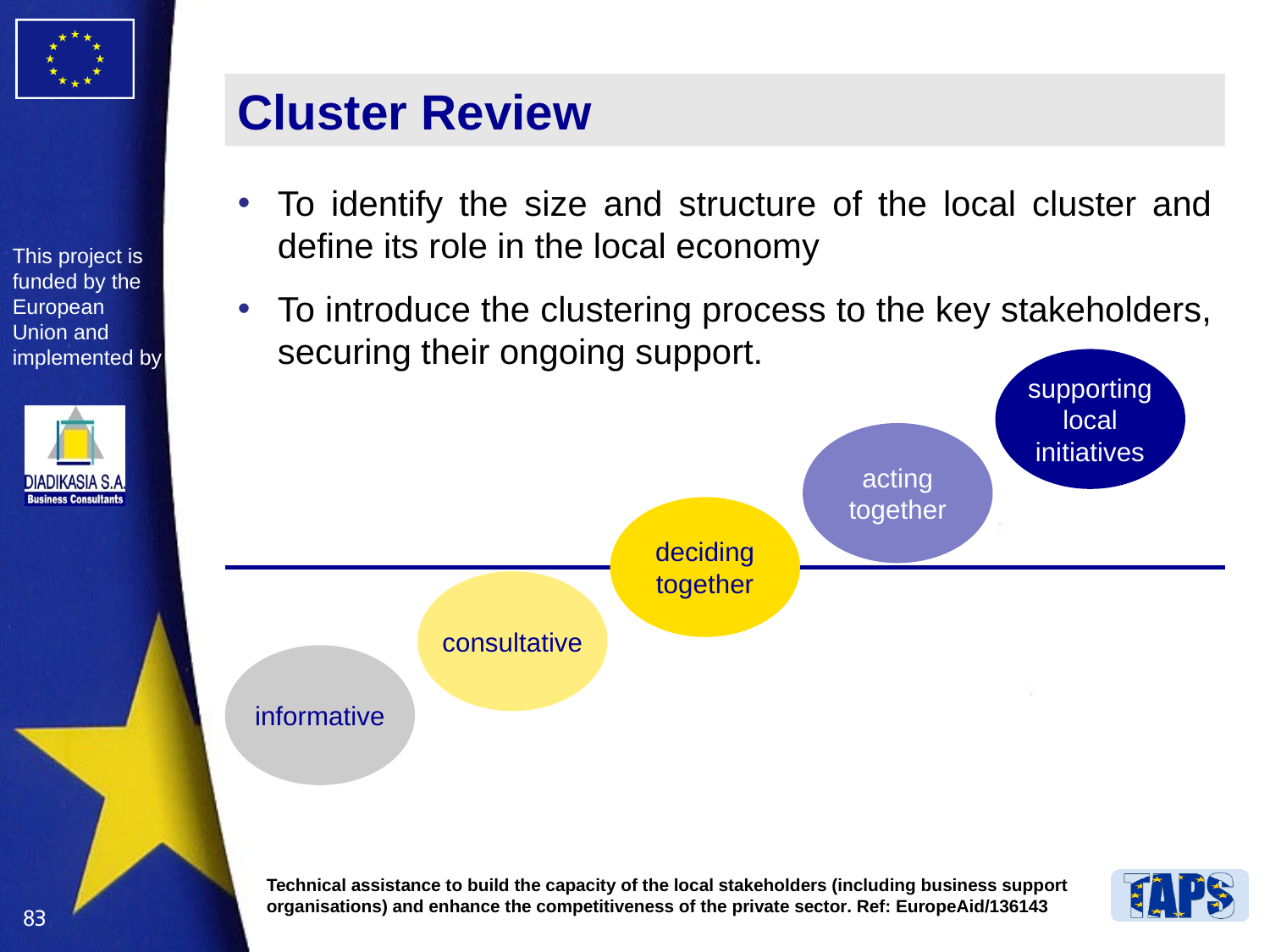

# Cluster Review
To identify the size and structure of the local cluster and define its role in the local economy
To introduce the clustering process to the key stakeholders, securing their ongoing support.

supporting
local
initiatives
acting
together
deciding
together
consultative
informative